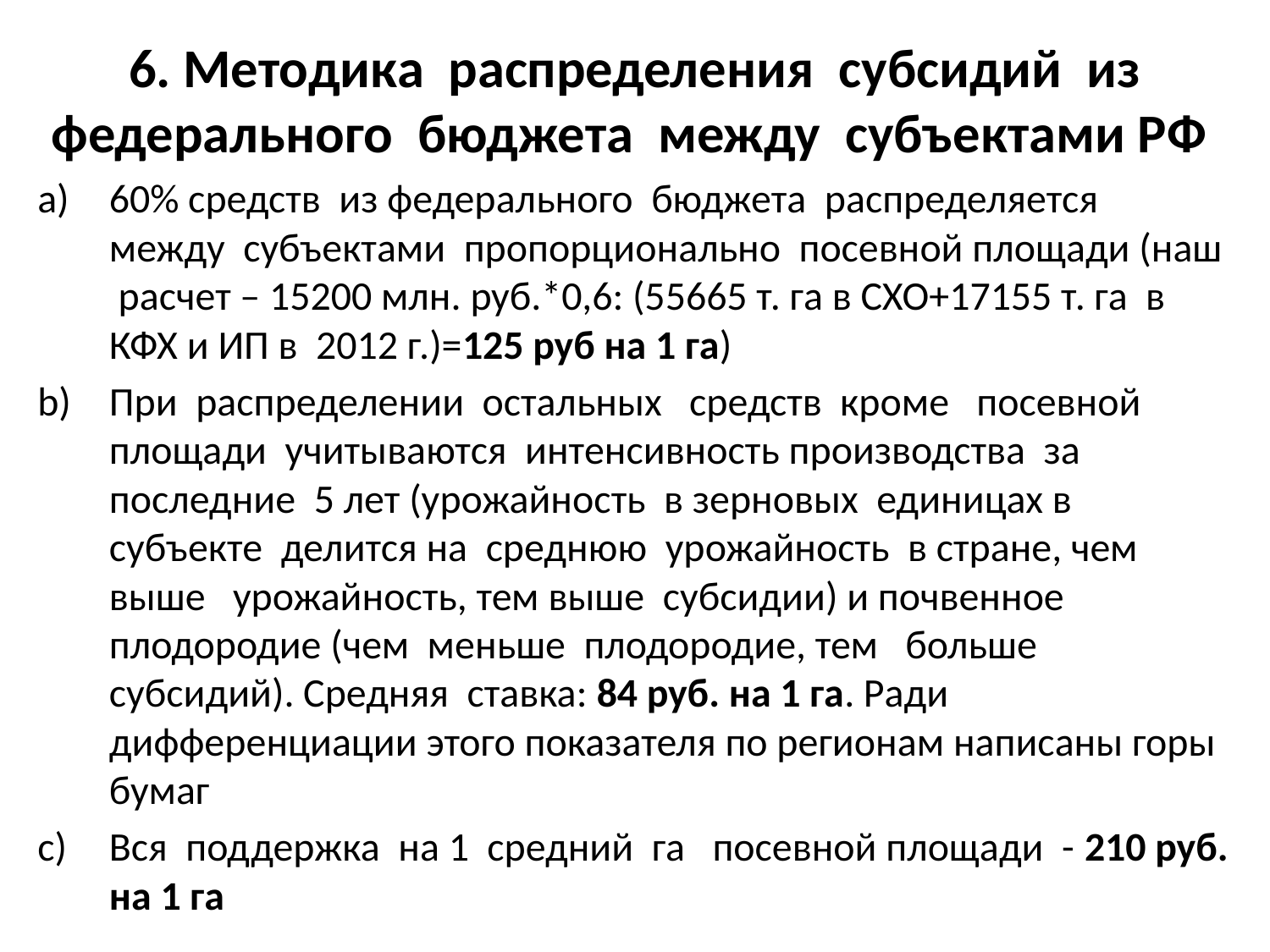

# 6. Методика  распределения  субсидий  из федерального  бюджета  между  субъектами РФ
60% средств  из федерального  бюджета  распределяется  между  субъектами  пропорционально  посевной площади (наш  расчет – 15200 млн. руб.*0,6: (55665 т. га в СХО+17155 т. га  в КФХ и ИП в  2012 г.)=125 руб на 1 га)
При  распределении  остальных   средств  кроме   посевной  площади  учитываются  интенсивность производства  за последние  5 лет (урожайность  в зерновых  единицах в   субъекте  делится на  среднюю  урожайность  в стране, чем выше   урожайность, тем выше  субсидии) и почвенное  плодородие (чем  меньше  плодородие, тем   больше  субсидий). Средняя  ставка: 84 руб. на 1 га. Ради дифференциации этого показателя по регионам написаны горы бумаг
Вся  поддержка  на 1  средний  га   посевной площади  - 210 руб. на 1 га